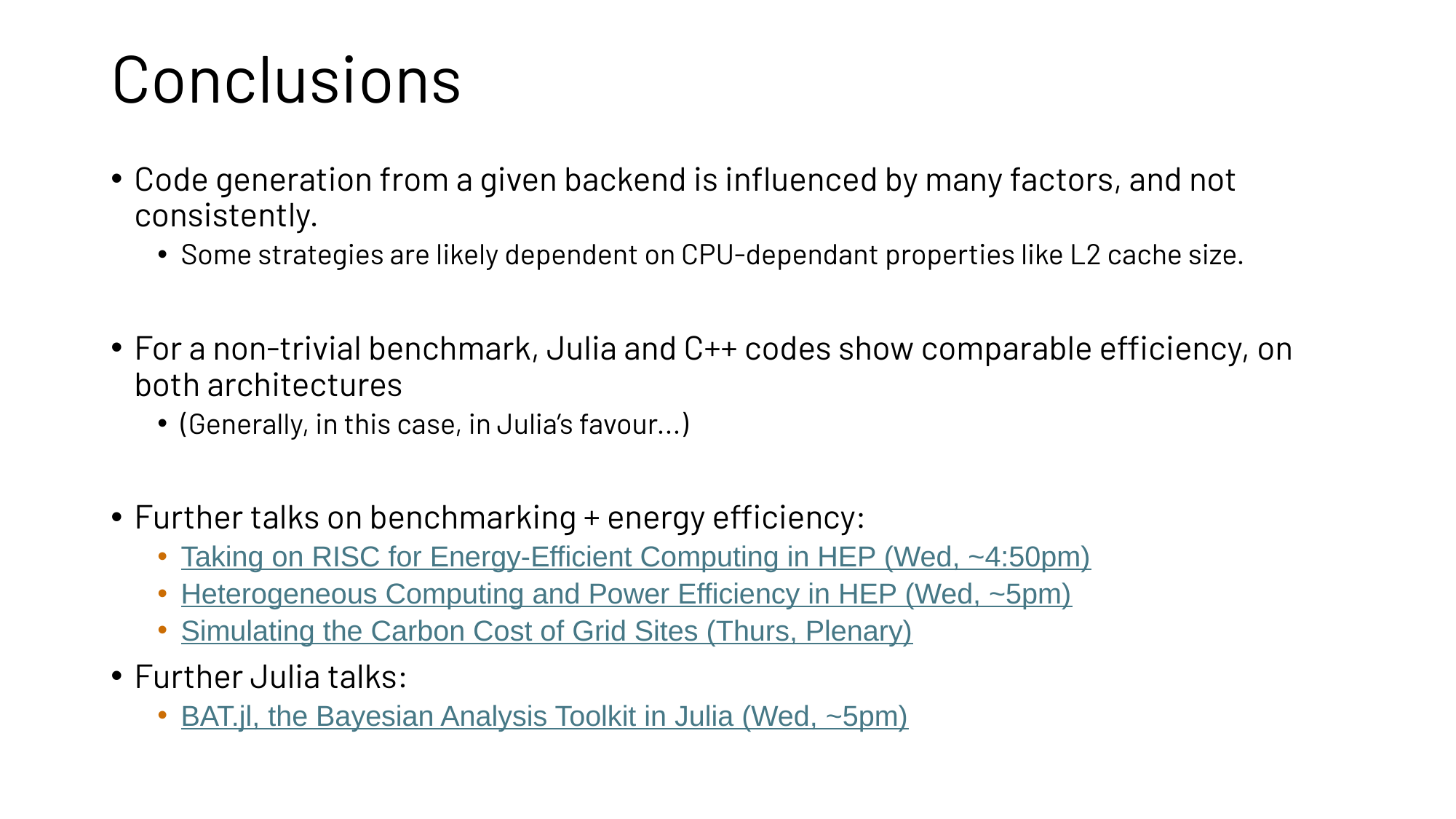

# Conclusions
Code generation from a given backend is influenced by many factors, and not consistently.
Some strategies are likely dependent on CPU-dependant properties like L2 cache size.

For a non-trivial benchmark, Julia and C++ codes show comparable efficiency, on both architectures
(Generally, in this case, in Julia’s favour...)

Further talks on benchmarking + energy efficiency:
Taking on RISC for Energy-Efficient Computing in HEP (Wed, ~4:50pm)
Heterogeneous Computing and Power Efficiency in HEP (Wed, ~5pm)
Simulating the Carbon Cost of Grid Sites (Thurs, Plenary)
Further Julia talks:
BAT.jl, the Bayesian Analysis Toolkit in Julia (Wed, ~5pm)